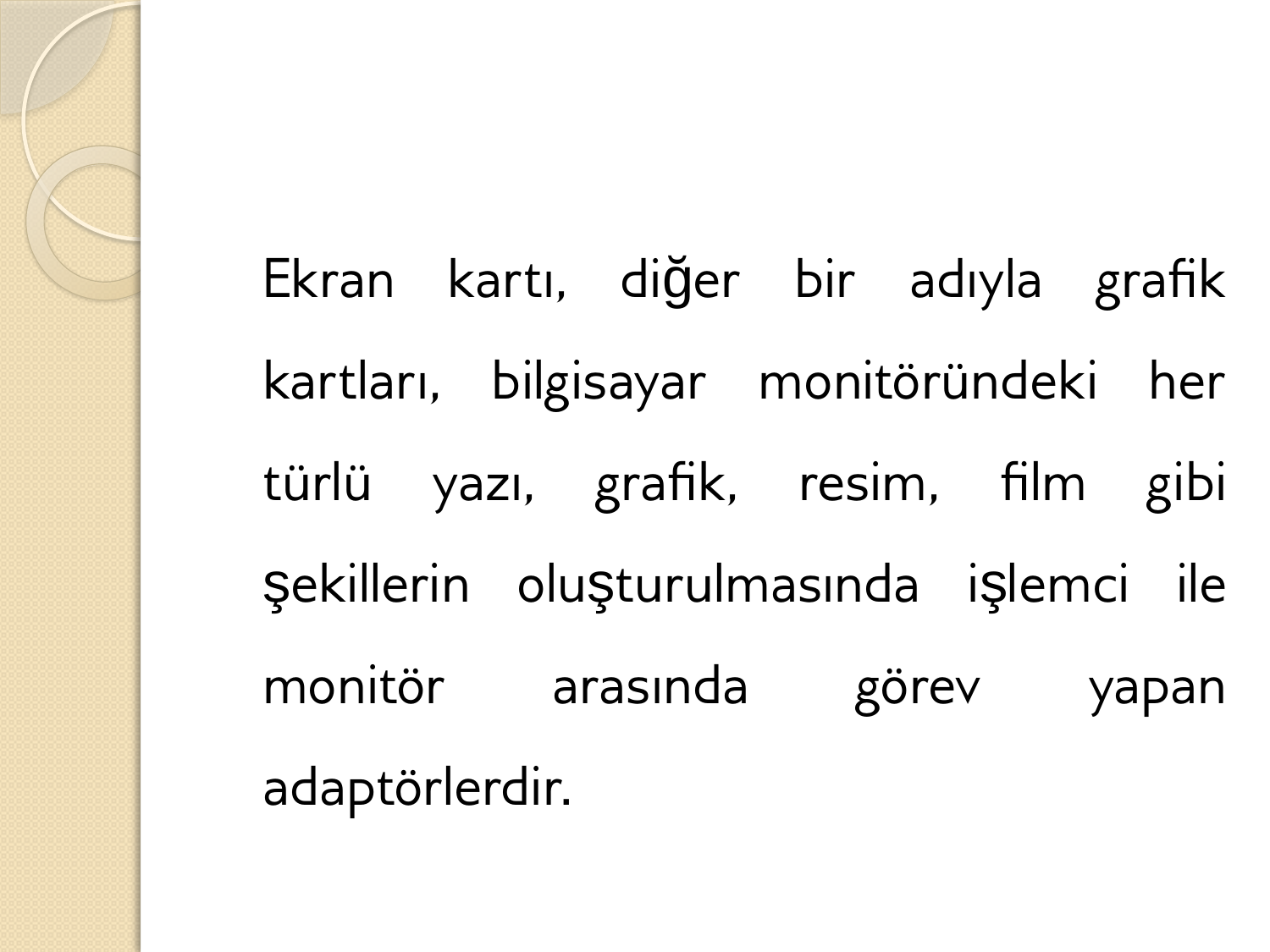

#
	Ekran kartı, diğer bir adıyla grafik kartları, bilgisayar monitöründeki her türlü yazı, grafik, resim, film gibi şekillerin oluşturulmasında işlemci ile monitör arasında görev yapan adaptörlerdir.